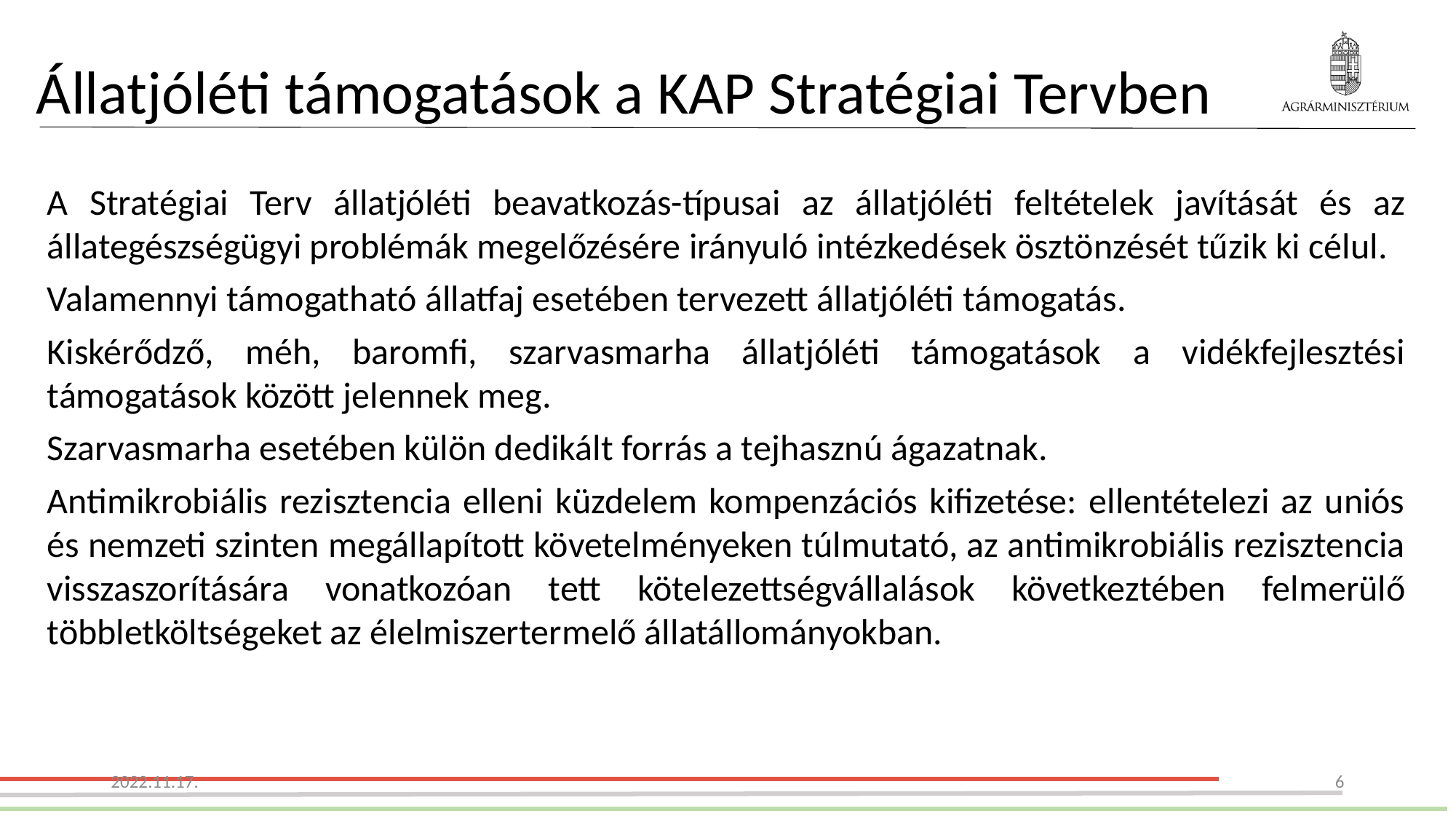

# Állatjóléti támogatások a KAP Stratégiai Tervben
A Stratégiai Terv állatjóléti beavatkozás-típusai az állatjóléti feltételek javítását és az állategészségügyi problémák megelőzésére irányuló intézkedések ösztönzését tűzik ki célul.
Valamennyi támogatható állatfaj esetében tervezett állatjóléti támogatás.
Kiskérődző, méh, baromfi, szarvasmarha állatjóléti támogatások a vidékfejlesztési támogatások között jelennek meg.
Szarvasmarha esetében külön dedikált forrás a tejhasznú ágazatnak.
Antimikrobiális rezisztencia elleni küzdelem kompenzációs kifizetése: ellentételezi az uniós és nemzeti szinten megállapított követelményeken túlmutató, az antimikrobiális rezisztencia visszaszorítására vonatkozóan tett kötelezettségvállalások következtében felmerülő többletköltségeket az élelmiszertermelő állatállományokban.
2022.11.17.
6